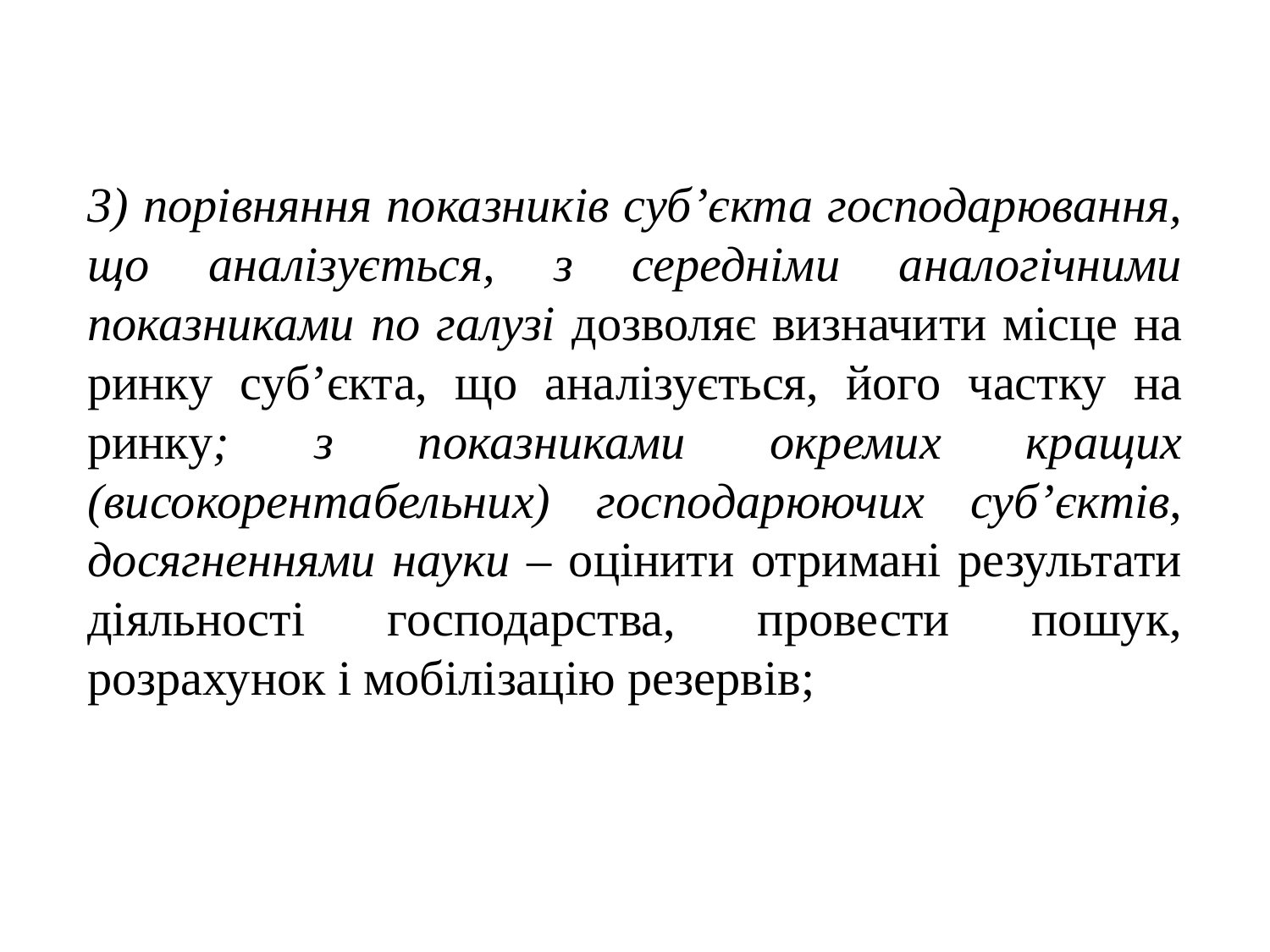

3) порівняння показників суб’єкта господарювання, що аналізується, з середніми аналогічними показниками по галузі дозволяє визначити місце на ринку суб’єкта, що аналізується, його частку на ринку; з показниками окремих кращих (високорентабельних) господарюючих суб’єктів, досягненнями науки – оцінити отримані результати діяльності господарства, провести пошук, розрахунок і мобілізацію резервів;